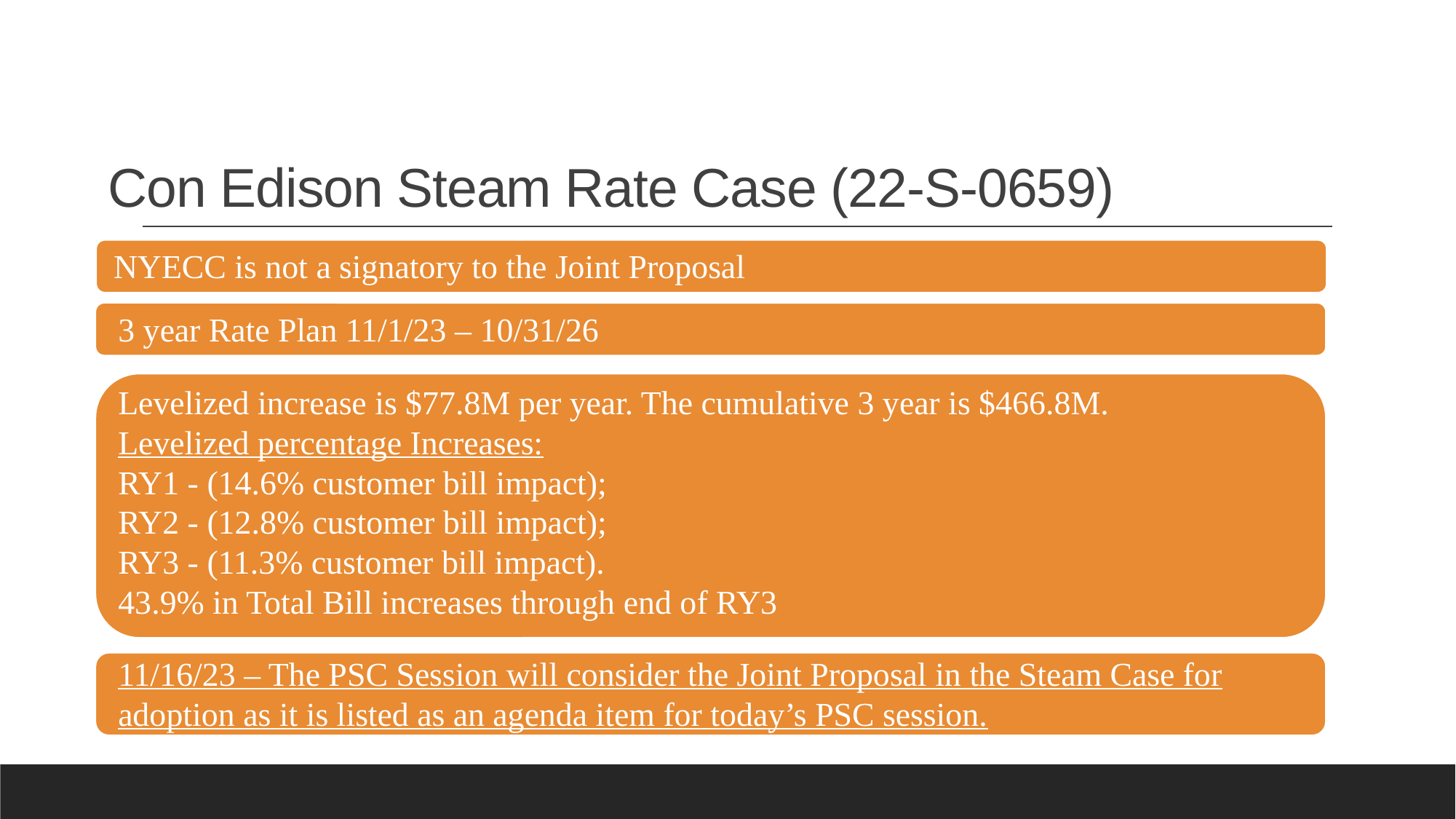

# Con Edison Steam Rate Case (22-S-0659)
NYECC is not a signatory to the Joint Proposal

3 year Rate Plan 11/1/23 – 10/31/26

Levelized increase is $77.8M per year. The cumulative 3 year is $466.8M.
Levelized percentage Increases:
RY1 - (14.6% customer bill impact);
RY2 - (12.8% customer bill impact);
RY3 - (11.3% customer bill impact).
43.9% in Total Bill increases through end of RY3

4/10/23 – 18-M-0084 – NYSERDA Report Assessing Energy Efficiency and Building Electrification Potential in NYS Residential and Commercial Buildings
11/16/23 – The PSC Session will consider the Joint Proposal in the Steam Case for adoption as it is listed as an agenda item for today’s PSC session.